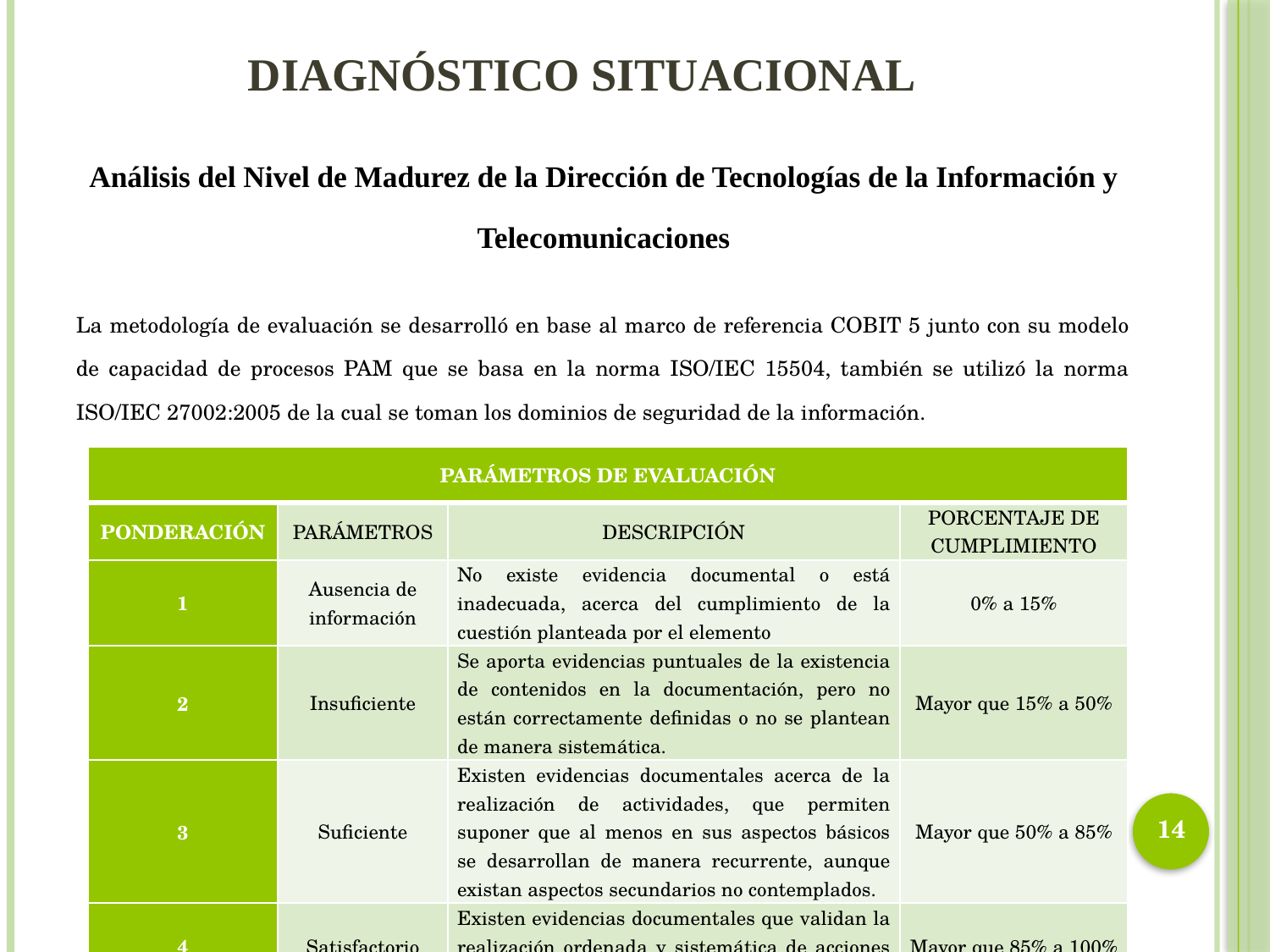

# DIAGNÓSTICO SITUACIONAL
Análisis del Nivel de Madurez de la Dirección de Tecnologías de la Información y Telecomunicaciones

La metodología de evaluación se desarrolló en base al marco de referencia COBIT 5 junto con su modelo de capacidad de procesos PAM que se basa en la norma ISO/IEC 15504, también se utilizó la norma ISO/IEC 27002:2005 de la cual se toman los dominios de seguridad de la información.
| PARÁMETROS DE EVALUACIÓN |  |  |  |
| --- | --- | --- | --- |
| PONDERACIÓN | PARÁMETROS | DESCRIPCIÓN | PORCENTAJE DE CUMPLIMIENTO |
| 1 | Ausencia de información | No existe evidencia documental o está inadecuada, acerca del cumplimiento de la cuestión planteada por el elemento | 0% a 15% |
| 2 | Insuficiente | Se aporta evidencias puntuales de la existencia de contenidos en la documentación, pero no están correctamente definidas o no se plantean de manera sistemática. | Mayor que 15% a 50% |
| 3 | Suficiente | Existen evidencias documentales acerca de la realización de actividades, que permiten suponer que al menos en sus aspectos básicos se desarrollan de manera recurrente, aunque existan aspectos secundarios no contemplados. | Mayor que 50% a 85% |
| 4 | Satisfactorio | Existen evidencias documentales que validan la realización ordenada y sistemática de acciones de acuerdo a las responsabilidades definidas. | Mayor que 85% a 100% |
14